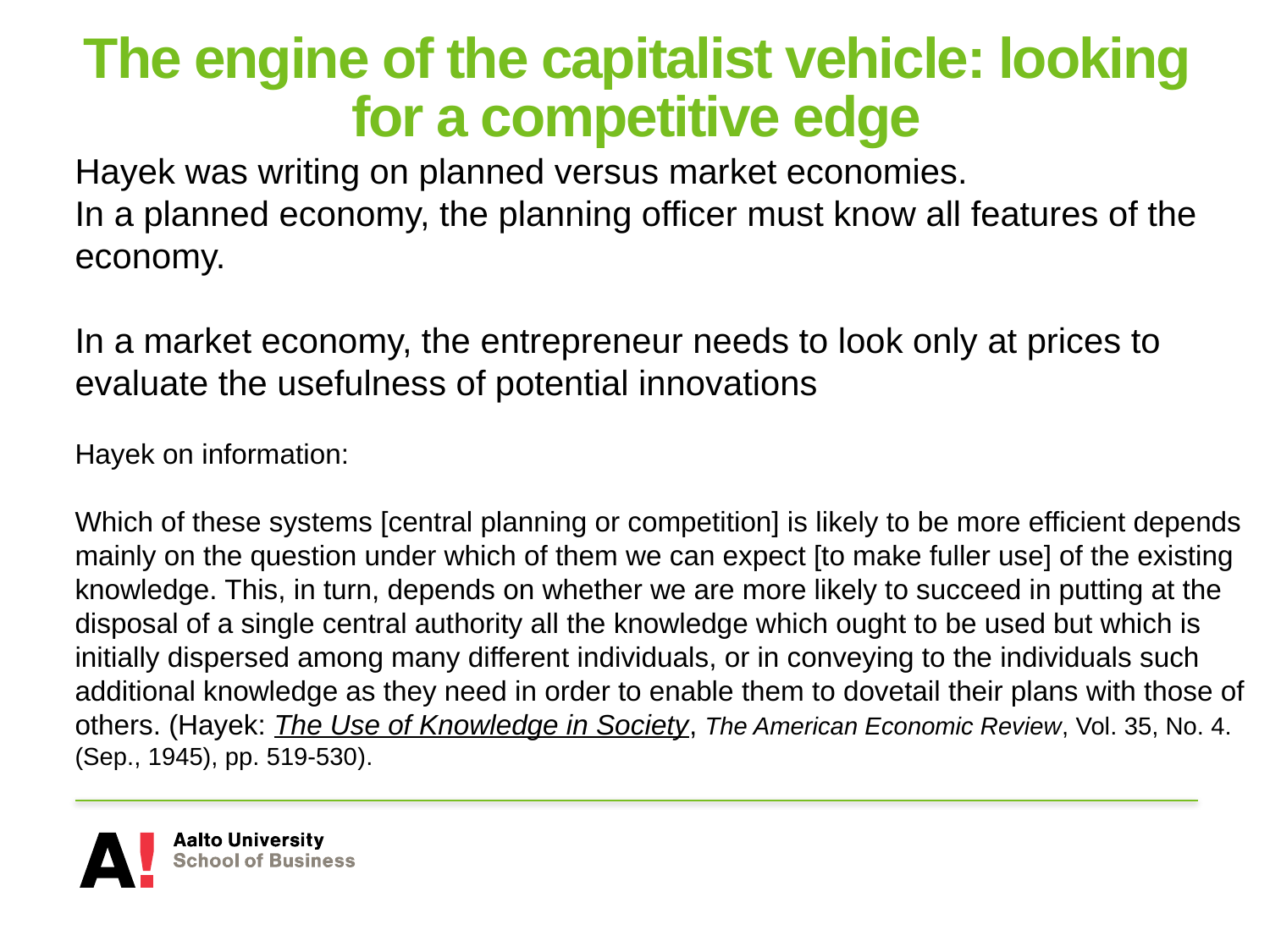

# The engine of the capitalist vehicle: looking for a competitive edge
Hayek was writing on planned versus market economies.
In a planned economy, the planning officer must know all features of the economy.

In a market economy, the entrepreneur needs to look only at prices to evaluate the usefulness of potential innovations

Hayek on information:

Which of these systems [central planning or competition] is likely to be more efficient depends mainly on the question under which of them we can expect [to make fuller use] of the existing knowledge. This, in turn, depends on whether we are more likely to succeed in putting at the disposal of a single central authority all the knowledge which ought to be used but which is initially dispersed among many different individuals, or in conveying to the individuals such additional knowledge as they need in order to enable them to dovetail their plans with those of others. (Hayek: The Use of Knowledge in Society, The American Economic Review, Vol. 35, No. 4. (Sep., 1945), pp. 519-530).